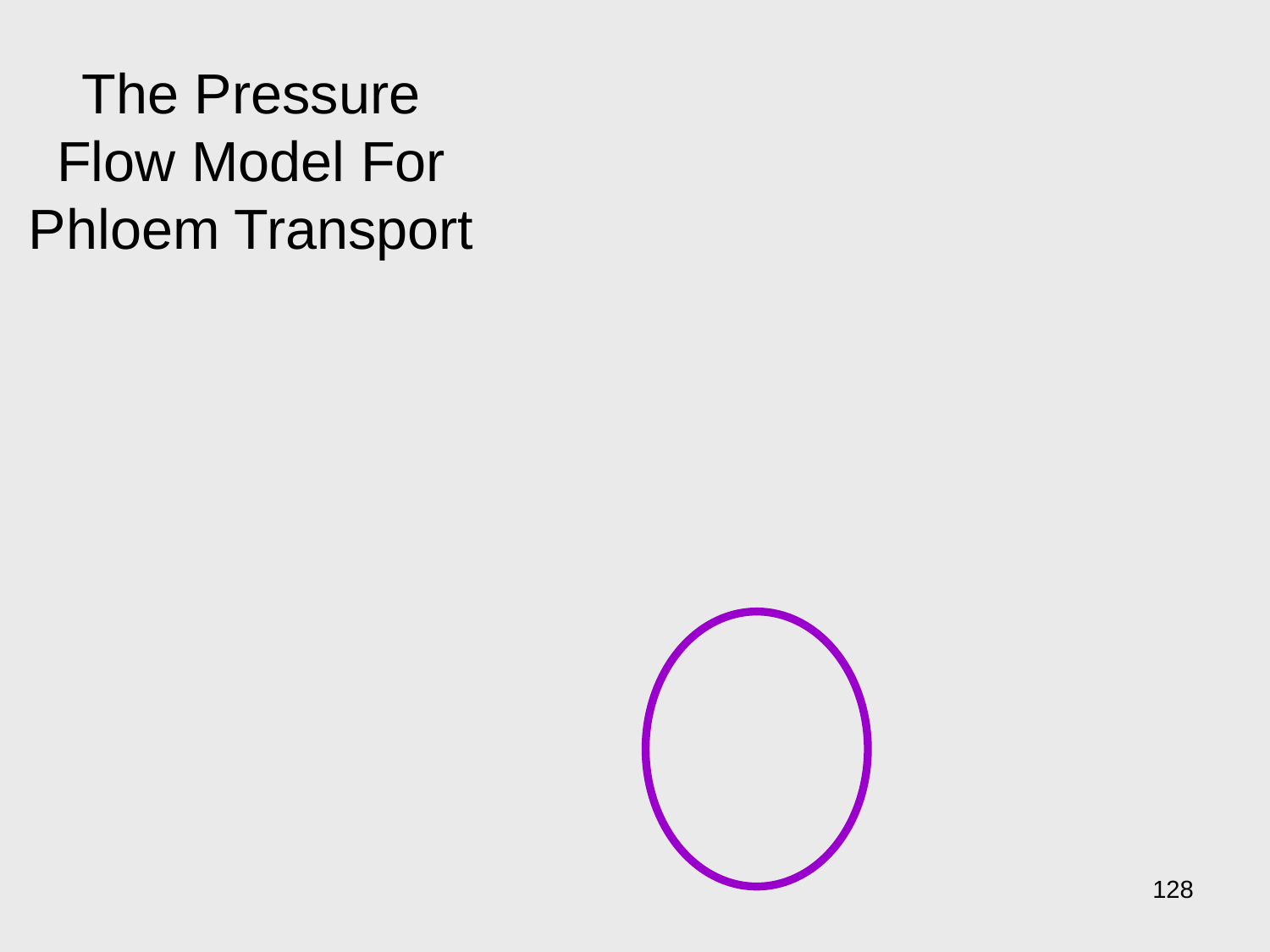

# The Pressure Flow Model For Phloem Transport

128